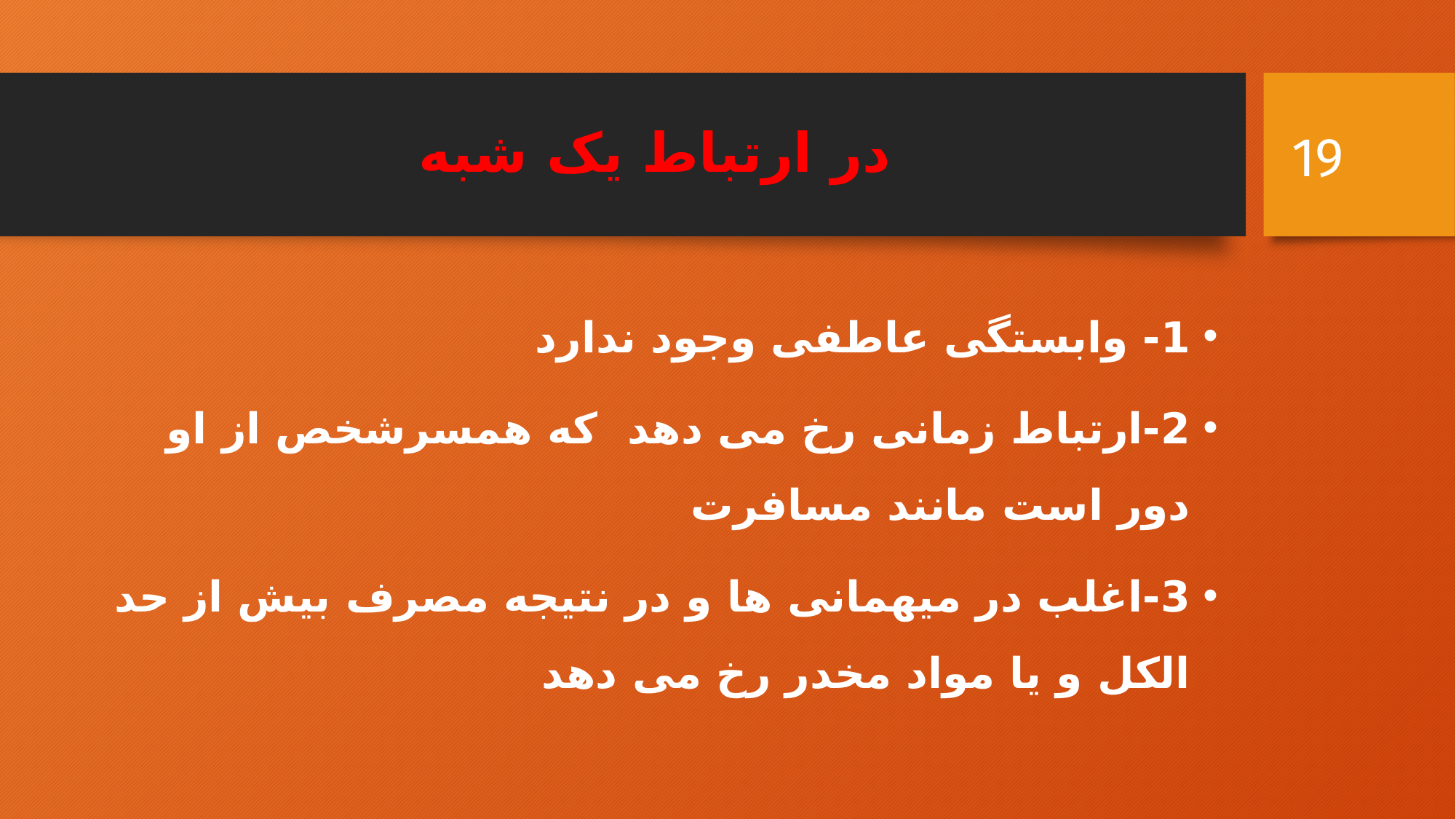

19
# در ارتباط یک شبه
1- وابستگی عاطفی وجود ندارد
2-ارتباط زمانی رخ می دهد  که همسرشخص از او دور است مانند مسافرت
3-اغلب در میهمانی ها و در نتیجه مصرف بیش از حد الکل و یا مواد مخدر رخ می دهد